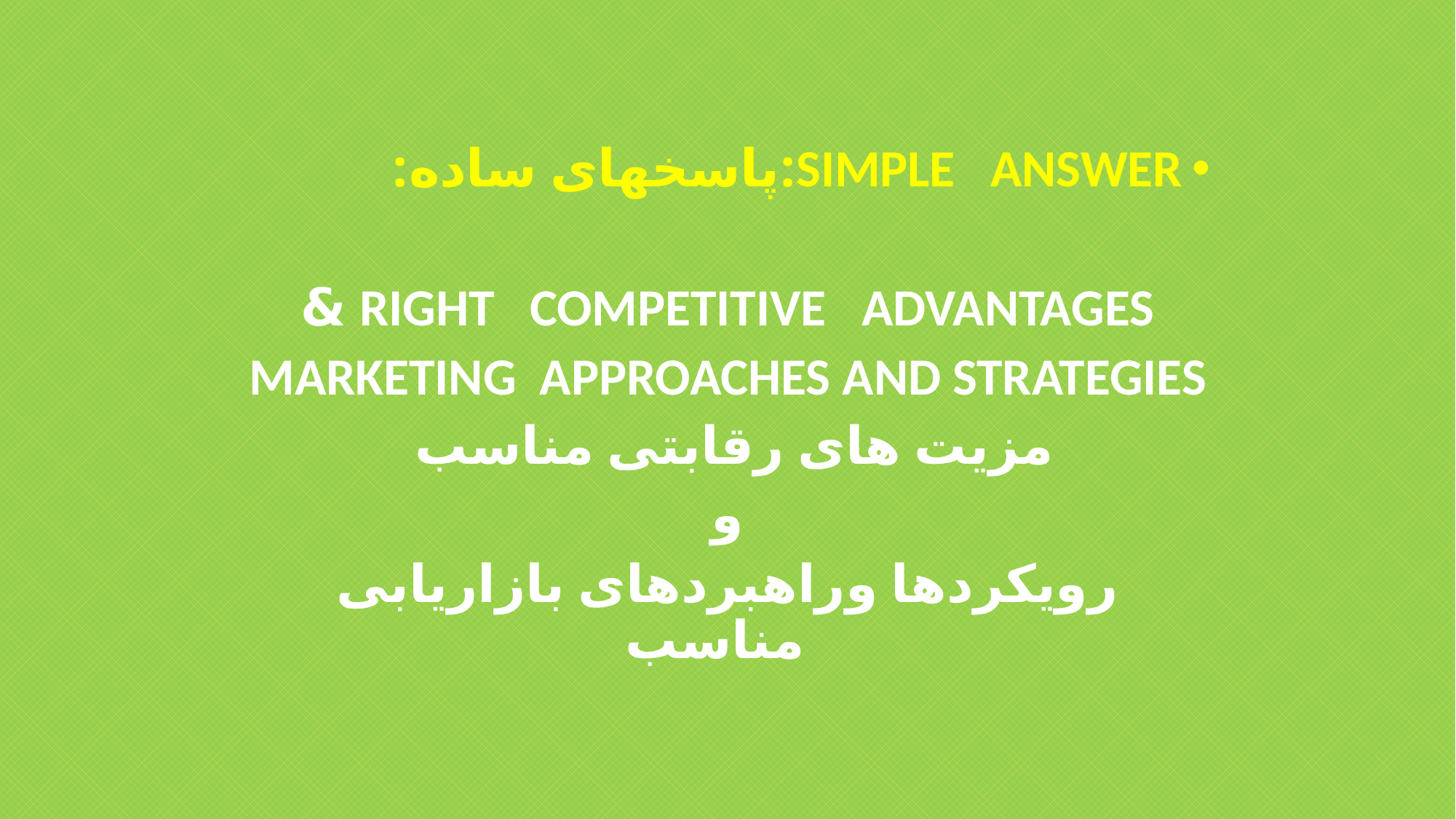

SIMPLE   ANSWER:پاسخهای ساده:

RIGHT   COMPETITIVE   ADVANTAGES &
MARKETING  APPROACHES AND STRATEGIES
مزیت های رقابتی مناسب
و
رویکردها وراهبردهای بازاریابی مناسب